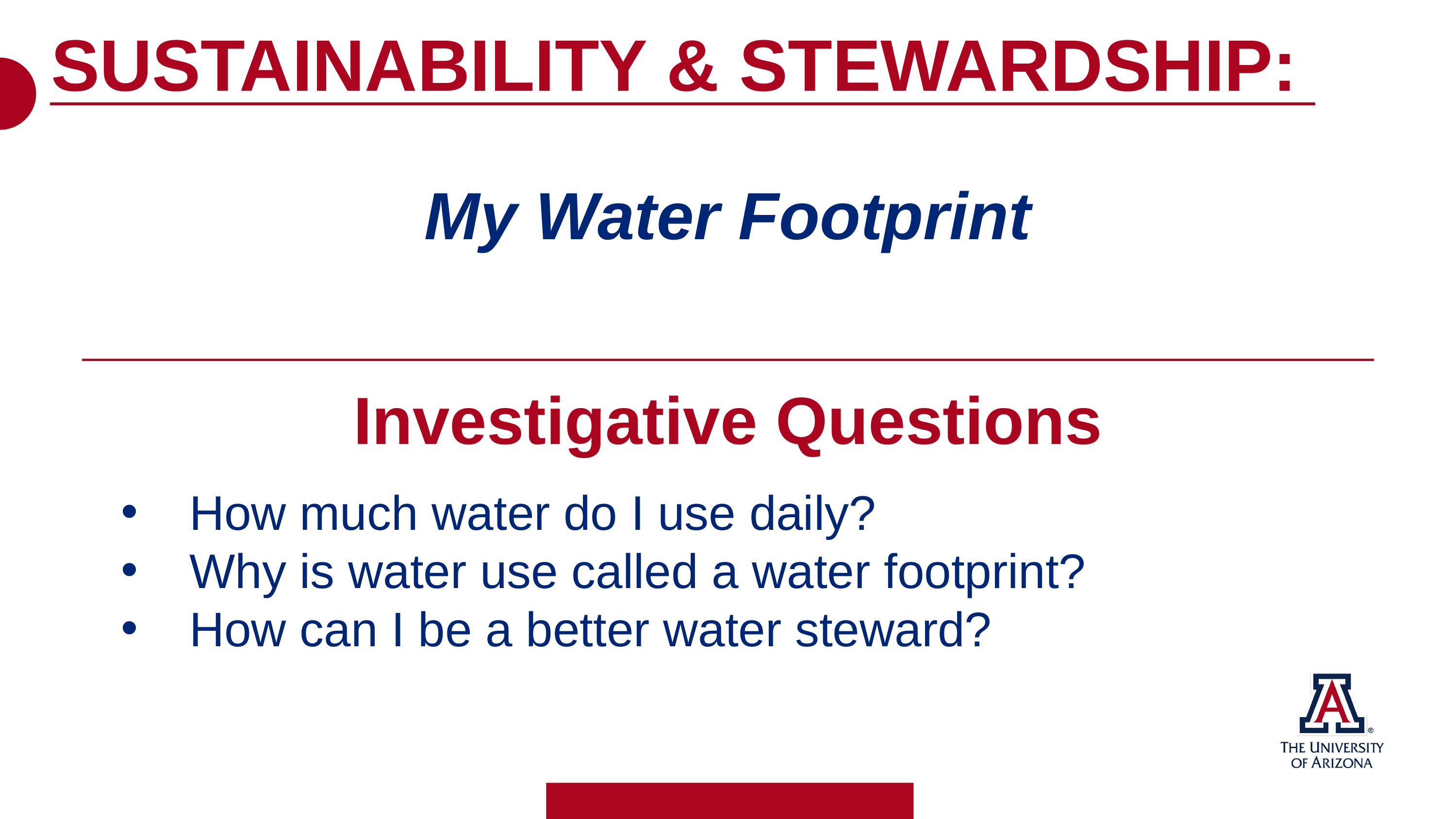

SUSTAINABILITY & STEWARDSHIP:
My Water Footprint

Investigative Questions

How much water do I use daily?
Why is water use called a water footprint?
How can I be a better water steward?